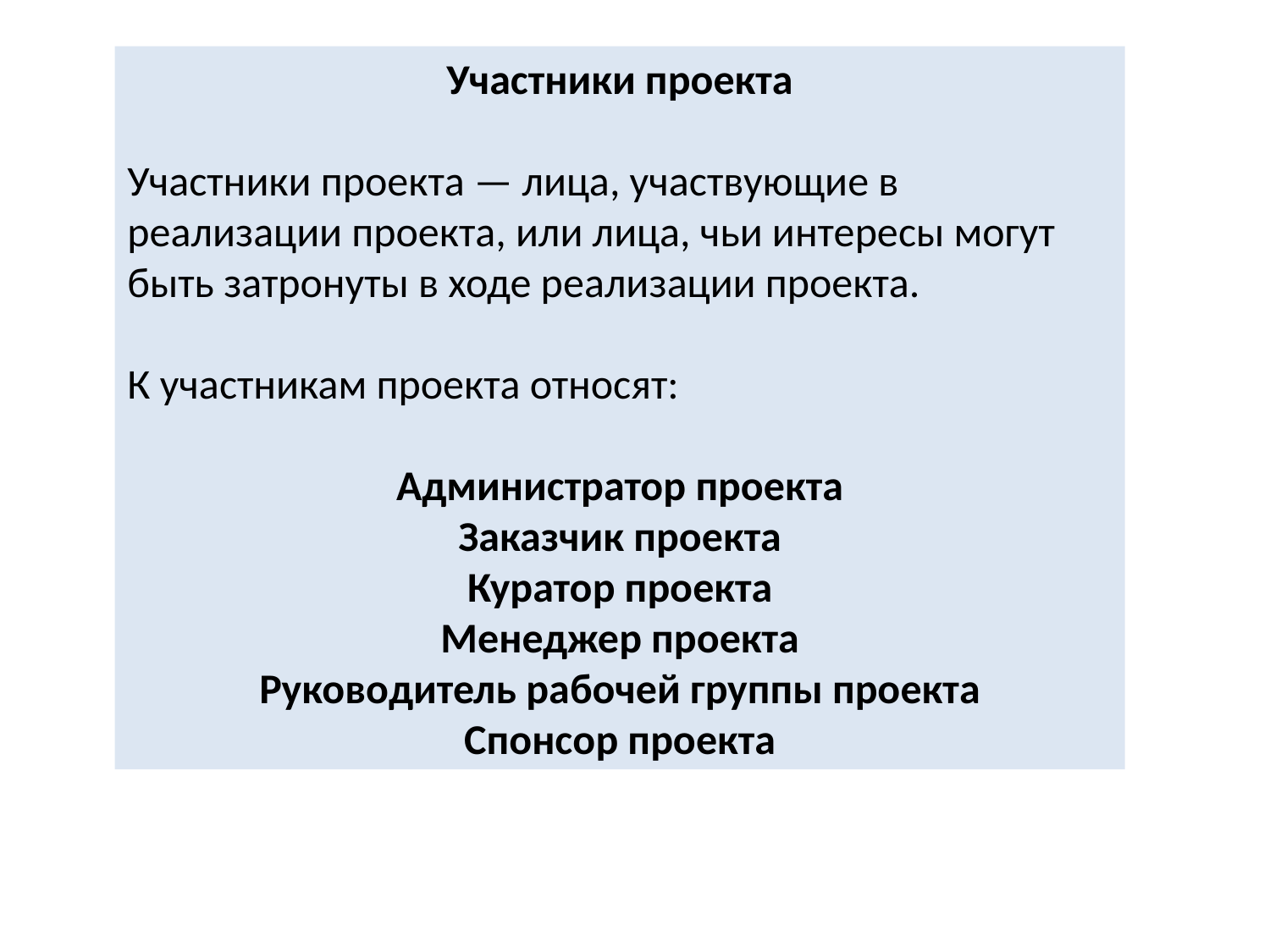

Участники проекта

Участники проекта — лица, участвующие в реализации проекта, или лица, чьи интересы могут быть затронуты в ходе реализации проекта.

К участникам проекта относят:

Администратор проекта
Заказчик проекта
Куратор проекта
Менеджер проекта
Руководитель рабочей группы проекта
Спонсор проекта